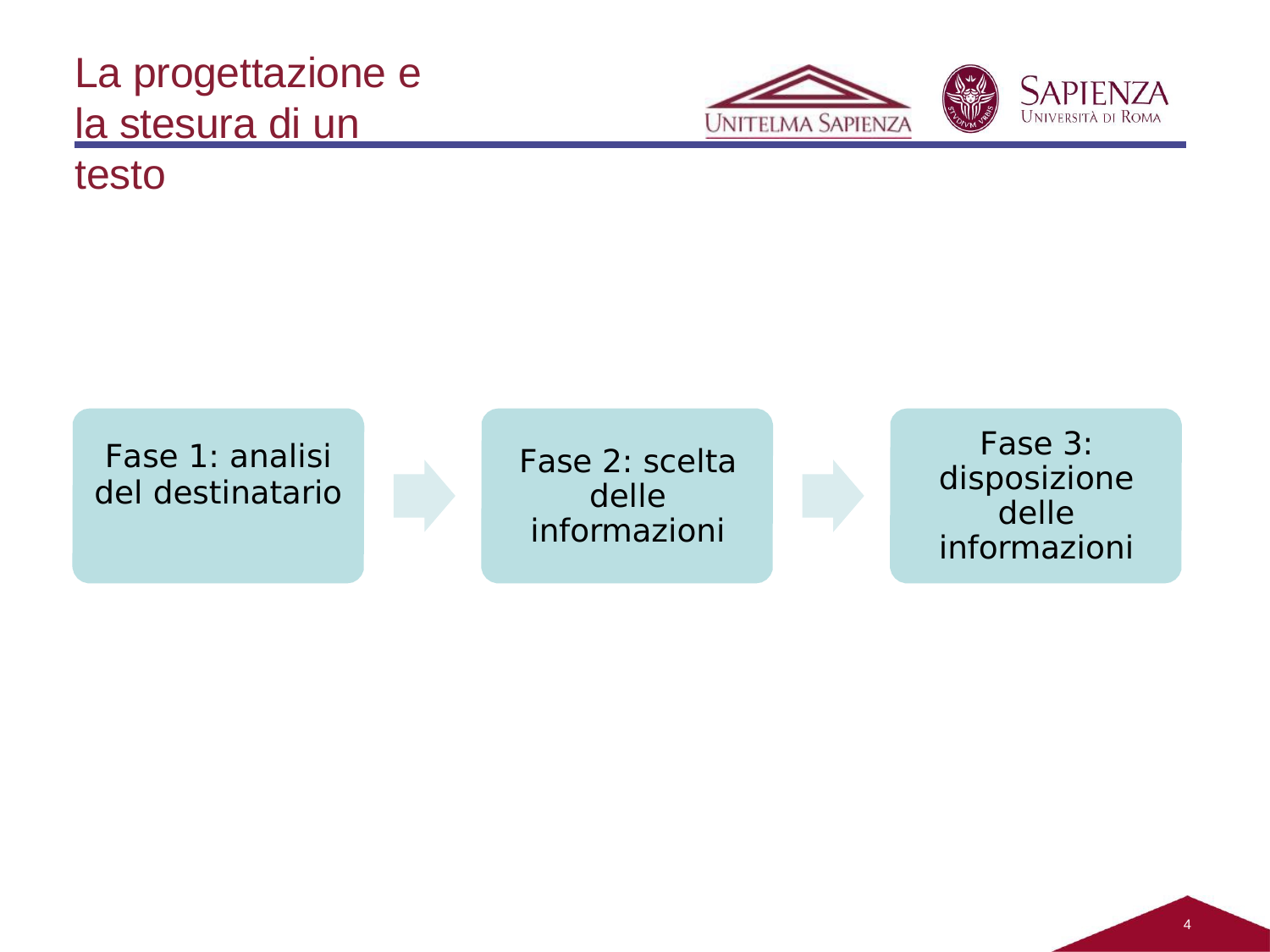

La progettazione e  la stesura di un testo

Fase 3: disposizione delle informazioni
Fase 1: analisi
del destinatario
Fase 2: scelta delle informazioni

4